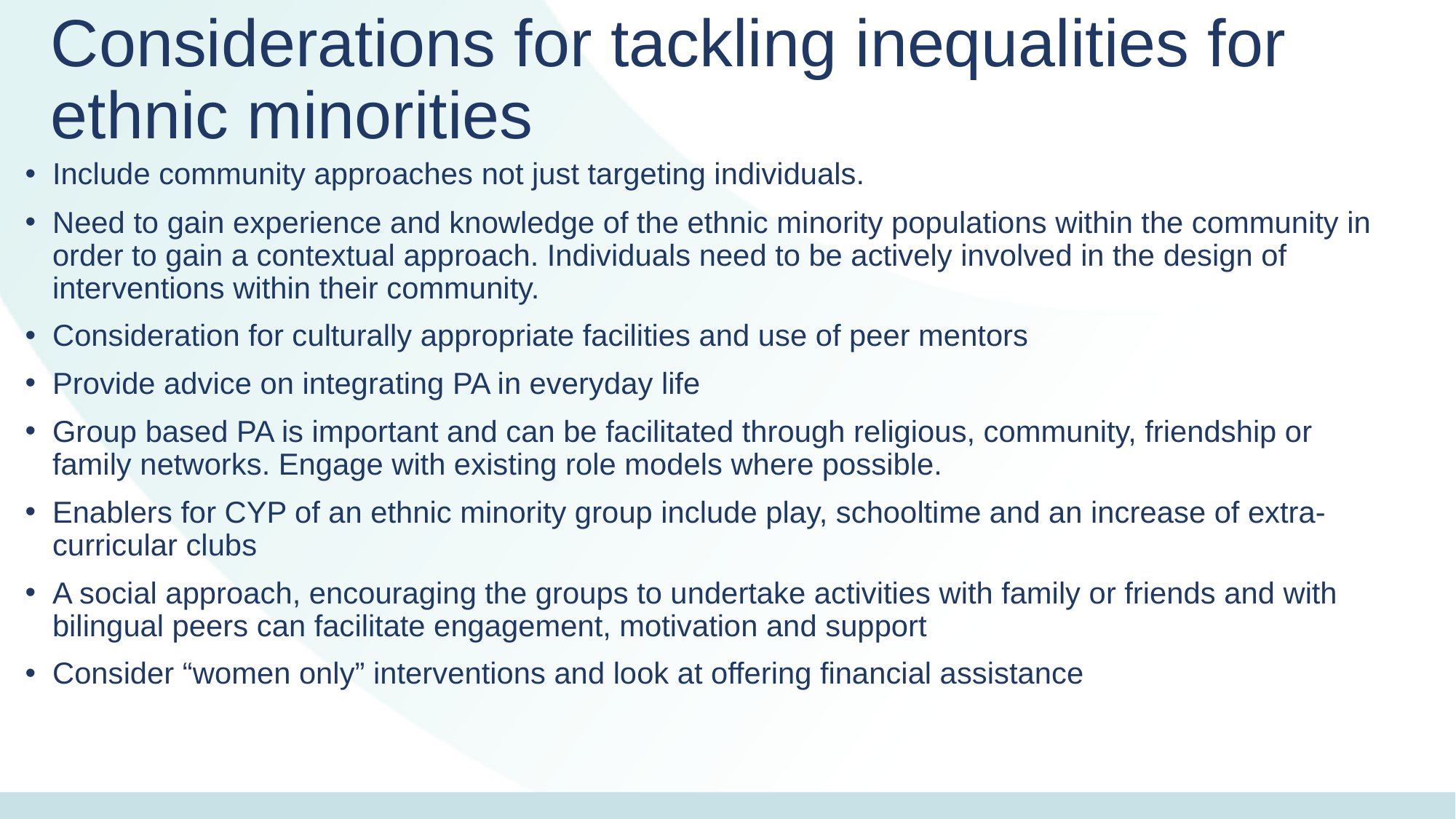

# Considerations for tackling inequalities for ethnic minorities
Include community approaches not just targeting individuals.
Need to gain experience and knowledge of the ethnic minority populations within the community in order to gain a contextual approach. Individuals need to be actively involved in the design of interventions within their community.
Consideration for culturally appropriate facilities and use of peer mentors
Provide advice on integrating PA in everyday life
Group based PA is important and can be facilitated through religious, community, friendship or family networks. Engage with existing role models where possible.
Enablers for CYP of an ethnic minority group include play, schooltime and an increase of extra-curricular clubs
A social approach, encouraging the groups to undertake activities with family or friends and with bilingual peers can facilitate engagement, motivation and support
Consider “women only” interventions and look at offering financial assistance